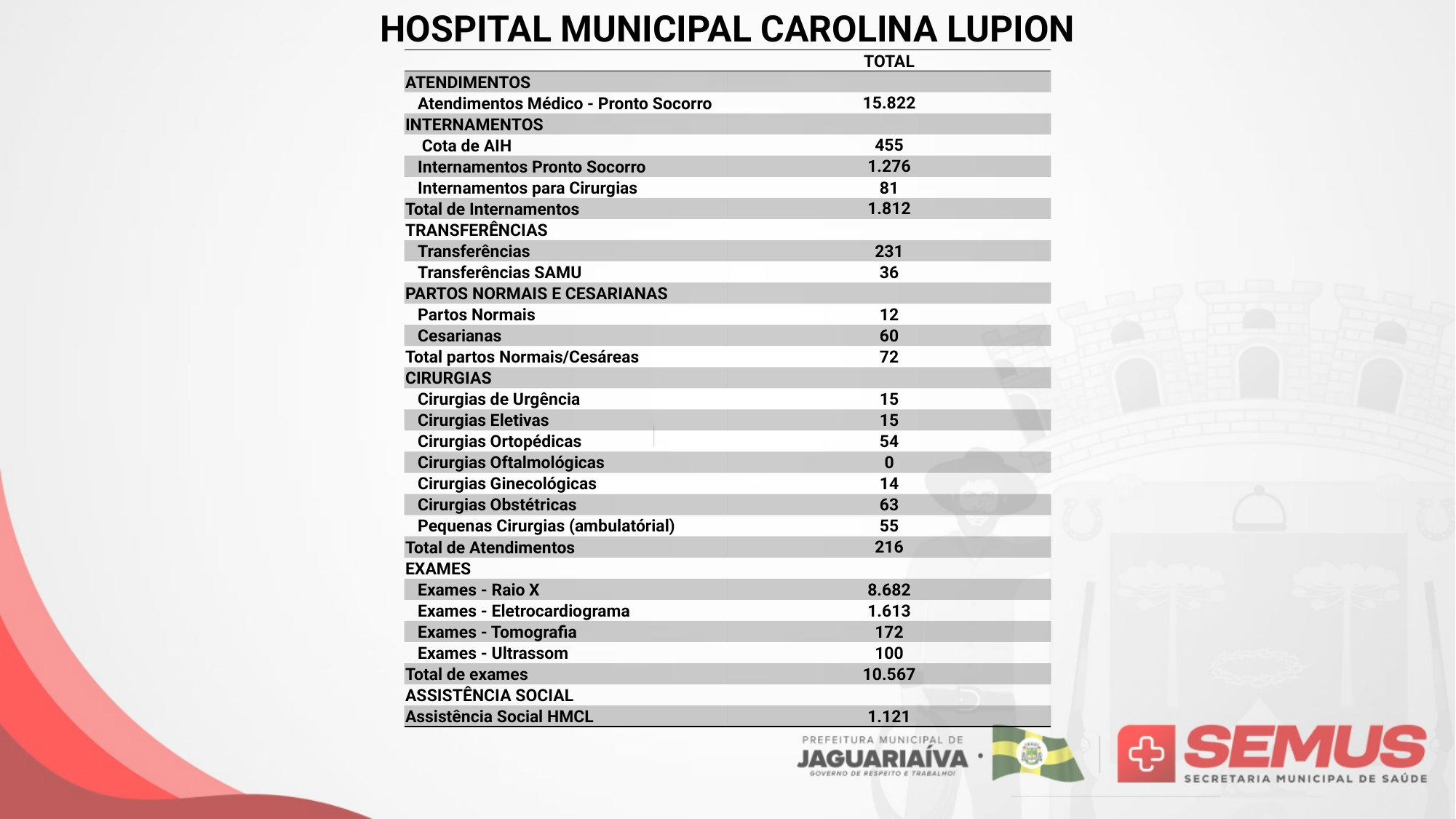

HOSPITAL MUNICIPAL CAROLINA LUPION
|  | TOTAL |
| --- | --- |
| ATENDIMENTOS |  |
| Atendimentos Médico - Pronto Socorro | 15.822 |
| INTERNAMENTOS |  |
| Cota de AIH | 455 |
| Internamentos Pronto Socorro | 1.276 |
| Internamentos para Cirurgias | 81 |
| Total de Internamentos | 1.812 |
| TRANSFERÊNCIAS |  |
| Transferências | 231 |
| Transferências SAMU | 36 |
| PARTOS NORMAIS E CESARIANAS |  |
| Partos Normais | 12 |
| Cesarianas | 60 |
| Total partos Normais/Cesáreas | 72 |
| CIRURGIAS |  |
| Cirurgias de Urgência | 15 |
| Cirurgias Eletivas | 15 |
| Cirurgias Ortopédicas | 54 |
| Cirurgias Oftalmológicas | 0 |
| Cirurgias Ginecológicas | 14 |
| Cirurgias Obstétricas | 63 |
| Pequenas Cirurgias (ambulatórial) | 55 |
| Total de Atendimentos | 216 |
| EXAMES |  |
| Exames - Raio X | 8.682 |
| Exames - Eletrocardiograma | 1.613 |
| Exames - Tomografia | 172 |
| Exames - Ultrassom | 100 |
| Total de exames | 10.567 |
| ASSISTÊNCIA SOCIAL |  |
| Assistência Social HMCL | 1.121 |